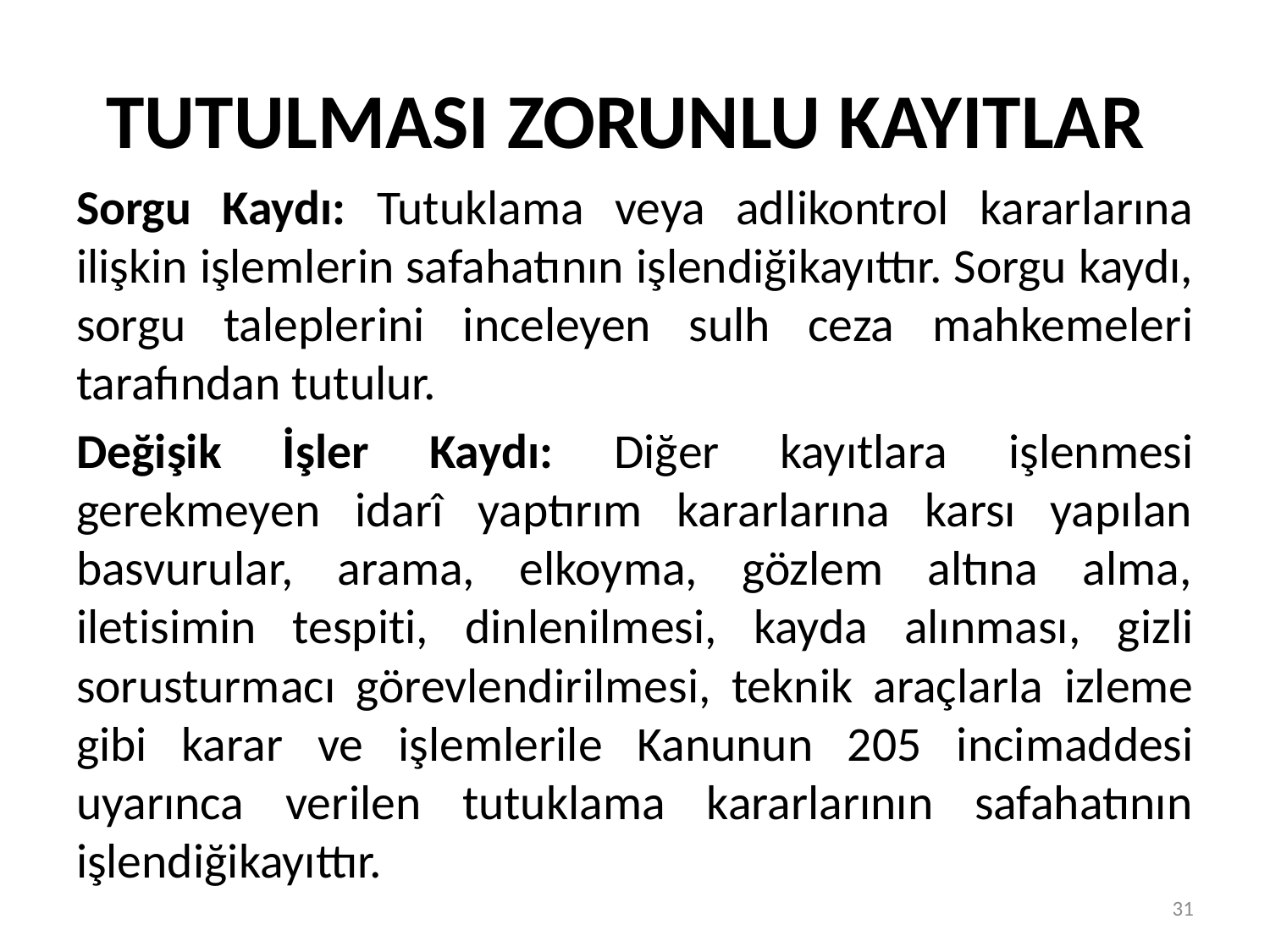

# TUTULMASI ZORUNLU KAYITLAR
Sorgu Kaydı: Tutuklama veya adlikontrol kararlarına ilişkin işlemlerin safahatının işlendiğikayıttır. Sorgu kaydı, sorgu taleplerini inceleyen sulh ceza mahkemeleri tarafından tutulur.
Değişik İşler Kaydı: Diğer kayıtlara işlenmesi gerekmeyen idarî yaptırım kararlarına karsı yapılan basvurular, arama, elkoyma, gözlem altına alma, iletisimin tespiti, dinlenilmesi, kayda alınması, gizli sorusturmacı görevlendirilmesi, teknik araçlarla izleme gibi karar ve işlemlerile Kanunun 205 incimaddesi uyarınca verilen tutuklama kararlarının safahatının işlendiğikayıttır.
31